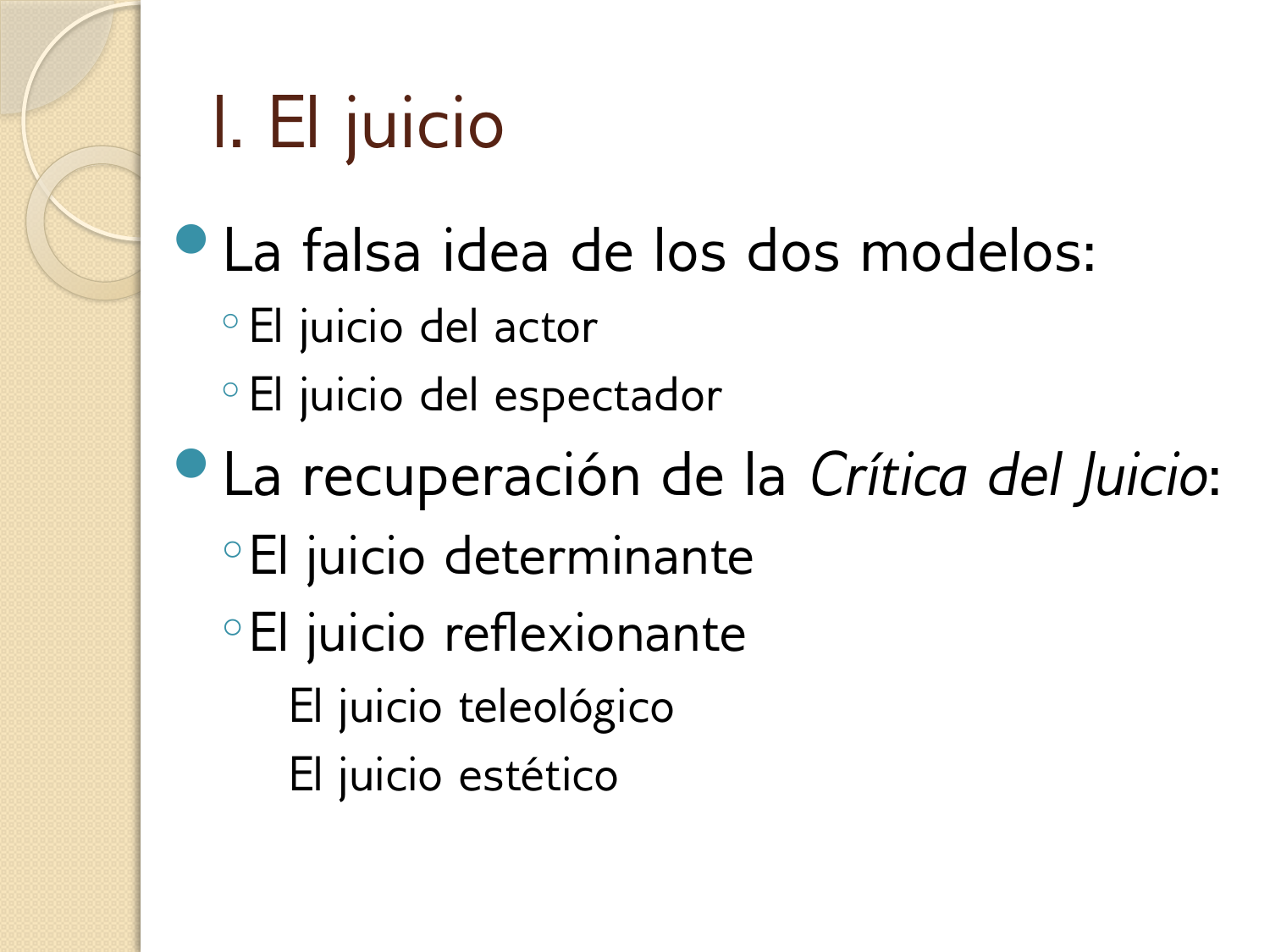

# I. El juicio
La falsa idea de los dos modelos:
El juicio del actor
El juicio del espectador
La recuperación de la Crítica del Juicio:
El juicio determinante
El juicio reflexionante
El juicio teleológico
El juicio estético